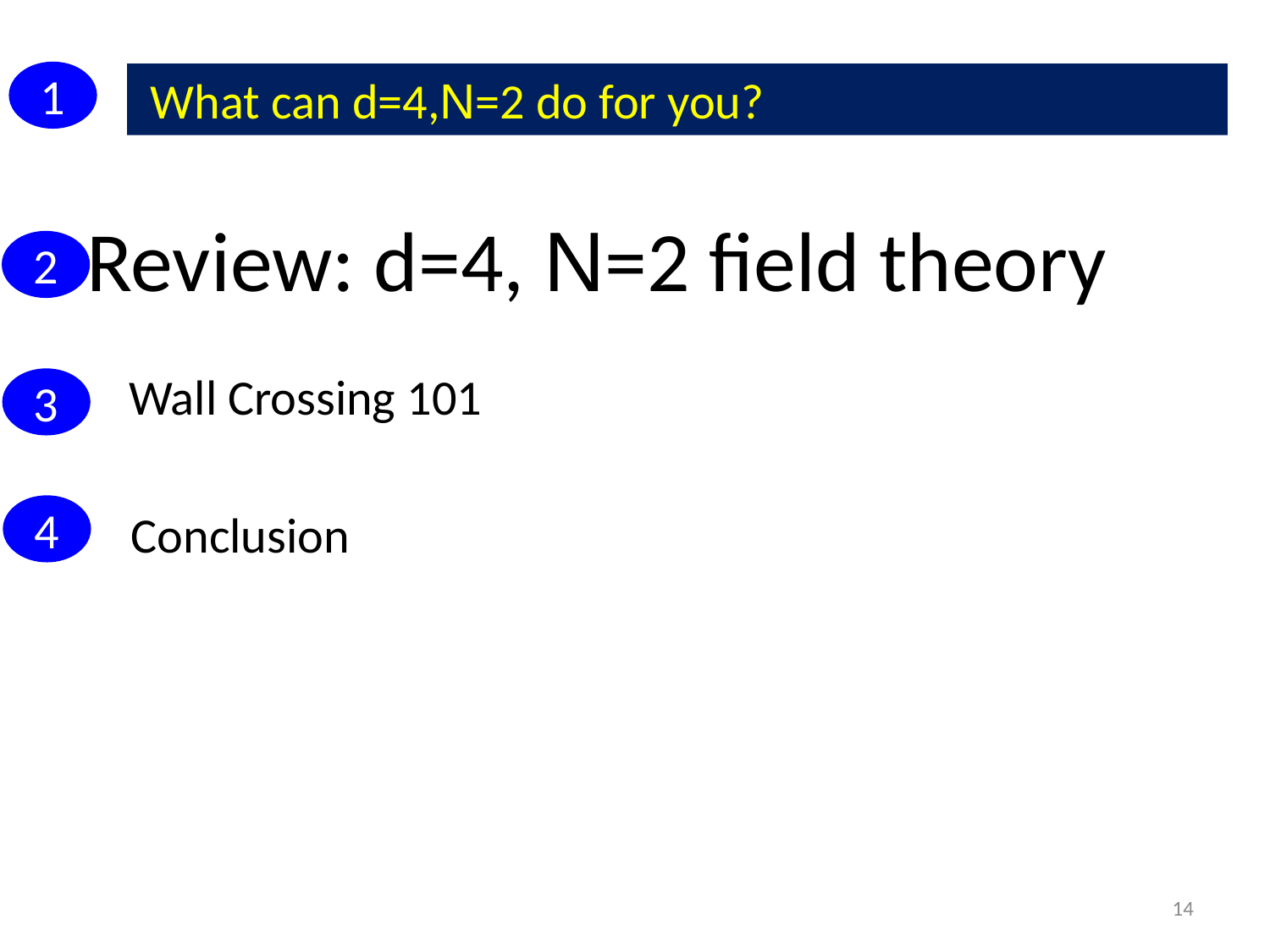

1
 What can d=4,N=2 do for you?
Review: d=4, N=2 field theory
2
Wall Crossing 101
3
4
Conclusion
14